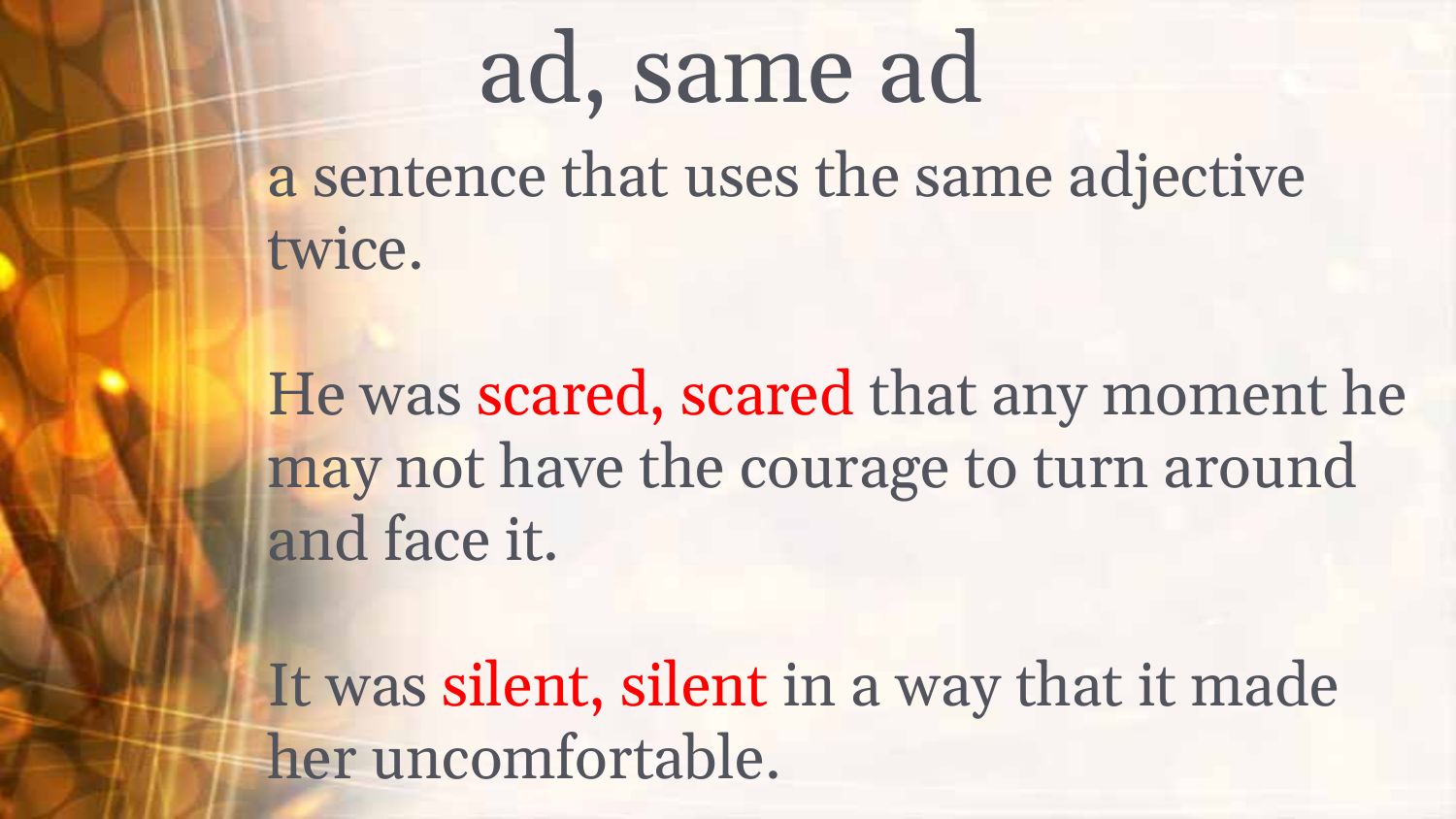

# ad, same ad
a sentence that uses the same adjective twice.

He was scared, scared that any moment he may not have the courage to turn around and face it.

It was silent, silent in a way that it made her uncomfortable.